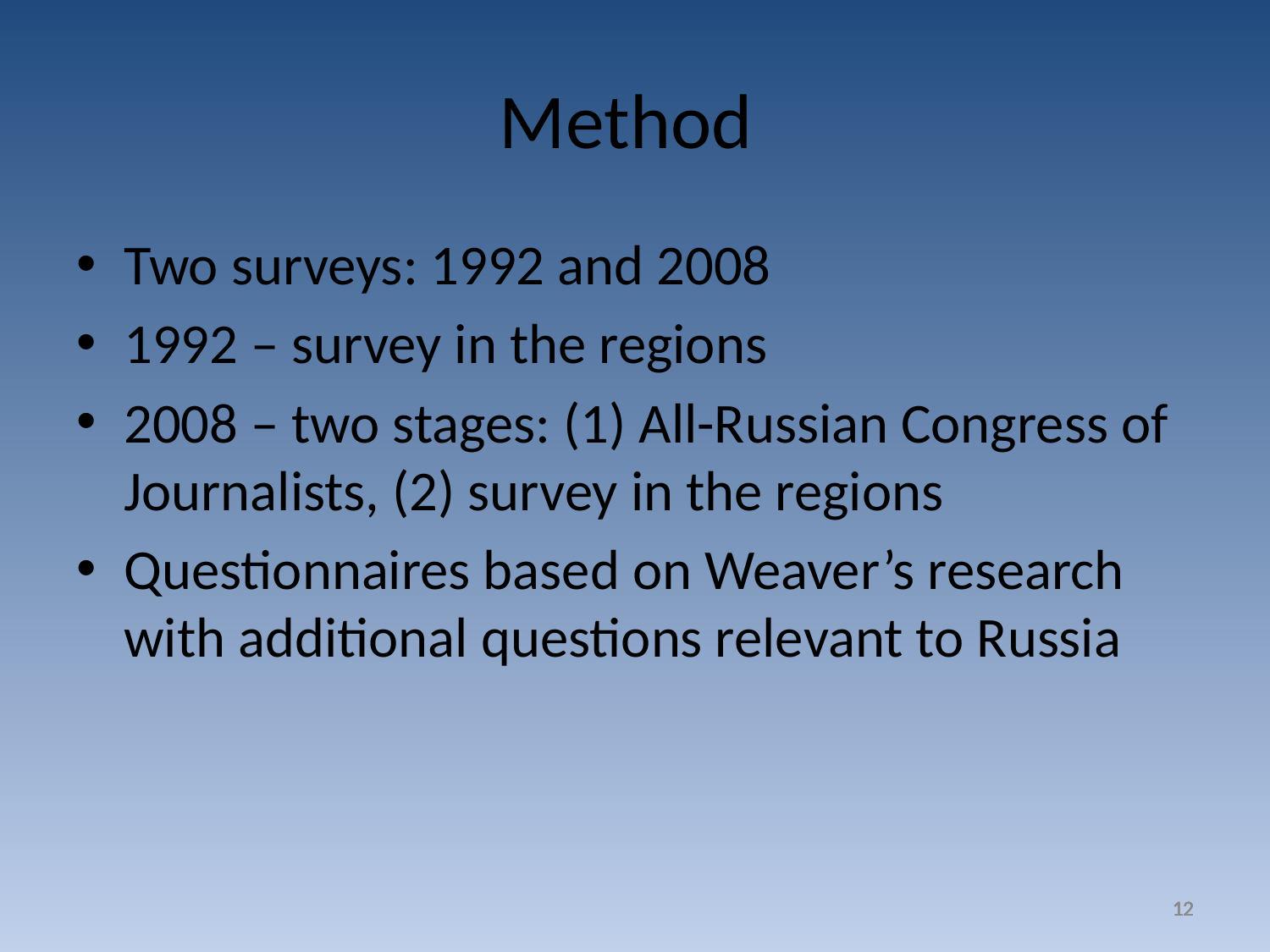

Method
Two surveys: 1992 and 2008
1992 – survey in the regions
2008 – two stages: (1) All-Russian Congress of Journalists, (2) survey in the regions
Questionnaires based on Weaver’s research with additional questions relevant to Russia

12
12
12
12
12
12
12
12